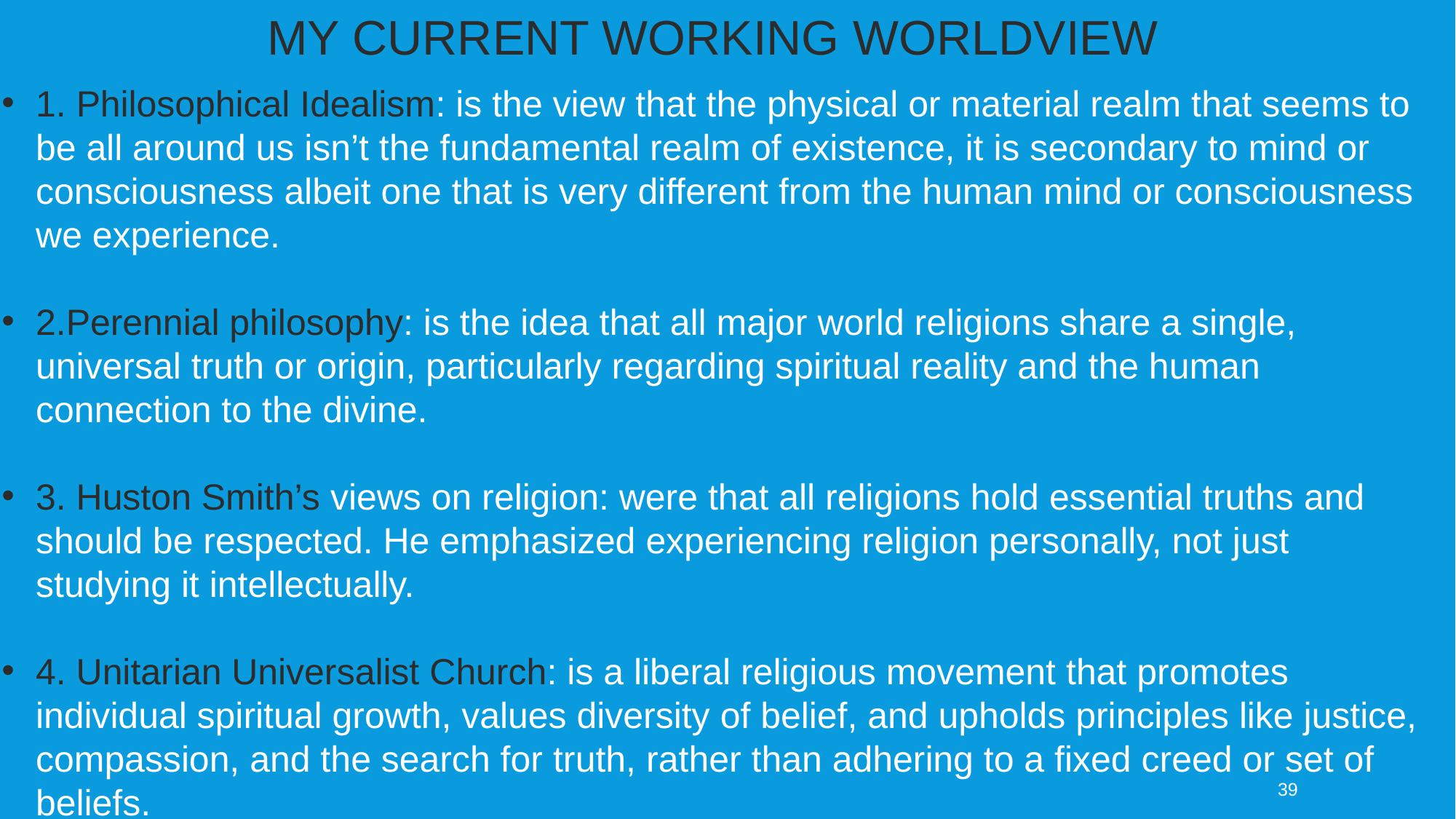

MY CURRENT WORKING WORLDVIEW

1. Philosophical Idealism: is the view that the physical or material realm that seems to be all around us isn’t the fundamental realm of existence, it is secondary to mind or consciousness albeit one that is very different from the human mind or consciousness we experience.

2.Perennial philosophy: is the idea that all major world religions share a single, universal truth or origin, particularly regarding spiritual reality and the human connection to the divine.

3. Huston Smith’s views on religion: were that all religions hold essential truths and should be respected. He emphasized experiencing religion personally, not just studying it intellectually.

4. Unitarian Universalist Church: is a liberal religious movement that promotes individual spiritual growth, values diversity of belief, and upholds principles like justice, compassion, and the search for truth, rather than adhering to a fixed creed or set of beliefs.

39